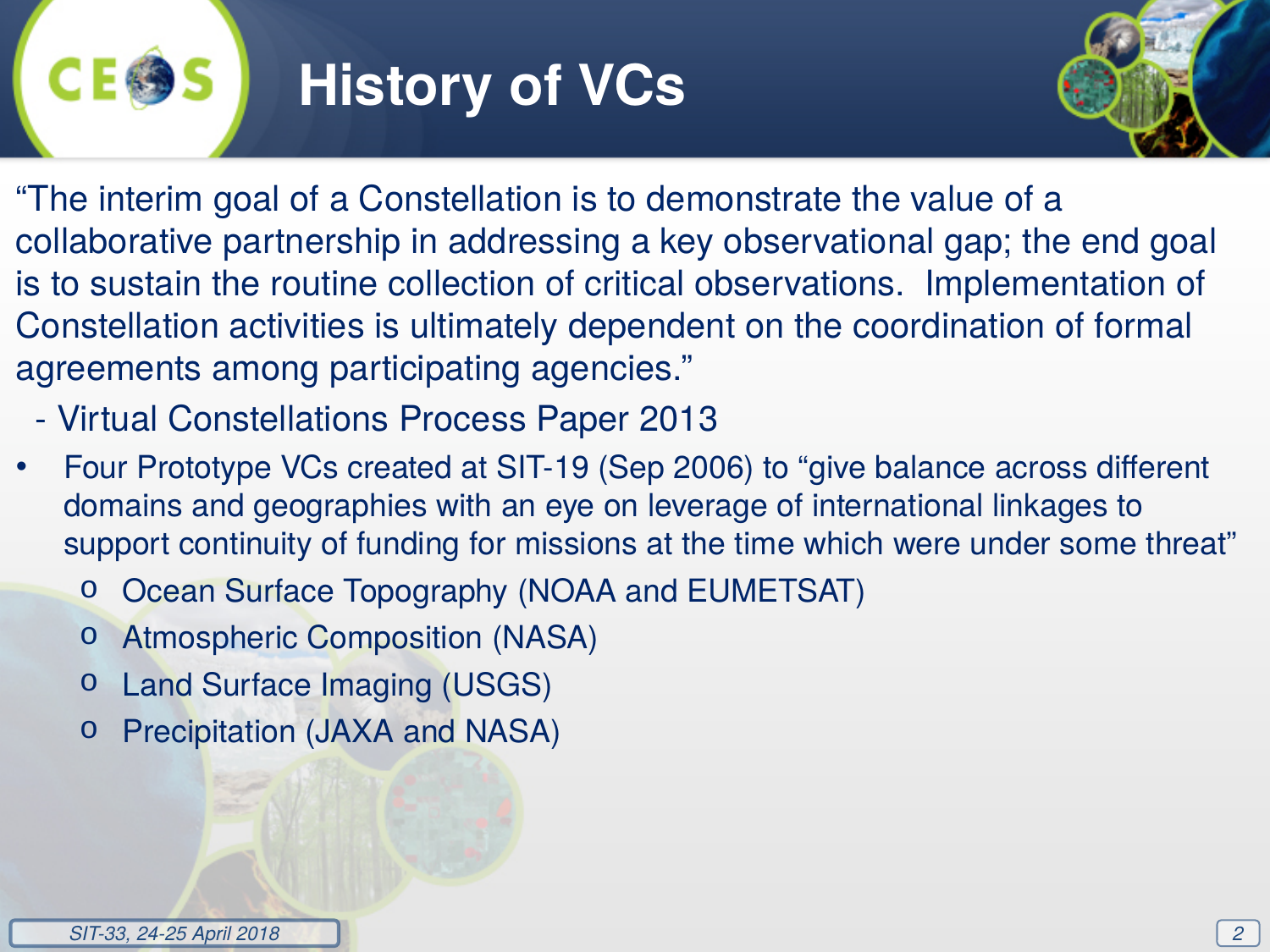

History of VCs
“The interim goal of a Constellation is to demonstrate the value of a collaborative partnership in addressing a key observational gap; the end goal is to sustain the routine collection of critical observations.  Implementation of Constellation activities is ultimately dependent on the coordination of formal agreements among participating agencies.”
  - Virtual Constellations Process Paper 2013
Four Prototype VCs created at SIT-19 (Sep 2006) to “give balance across different domains and geographies with an eye on leverage of international linkages to support continuity of funding for missions at the time which were under some threat”
Ocean Surface Topography (NOAA and EUMETSAT)
Atmospheric Composition (NASA)
Land Surface Imaging (USGS)
Precipitation (JAXA and NASA)

2